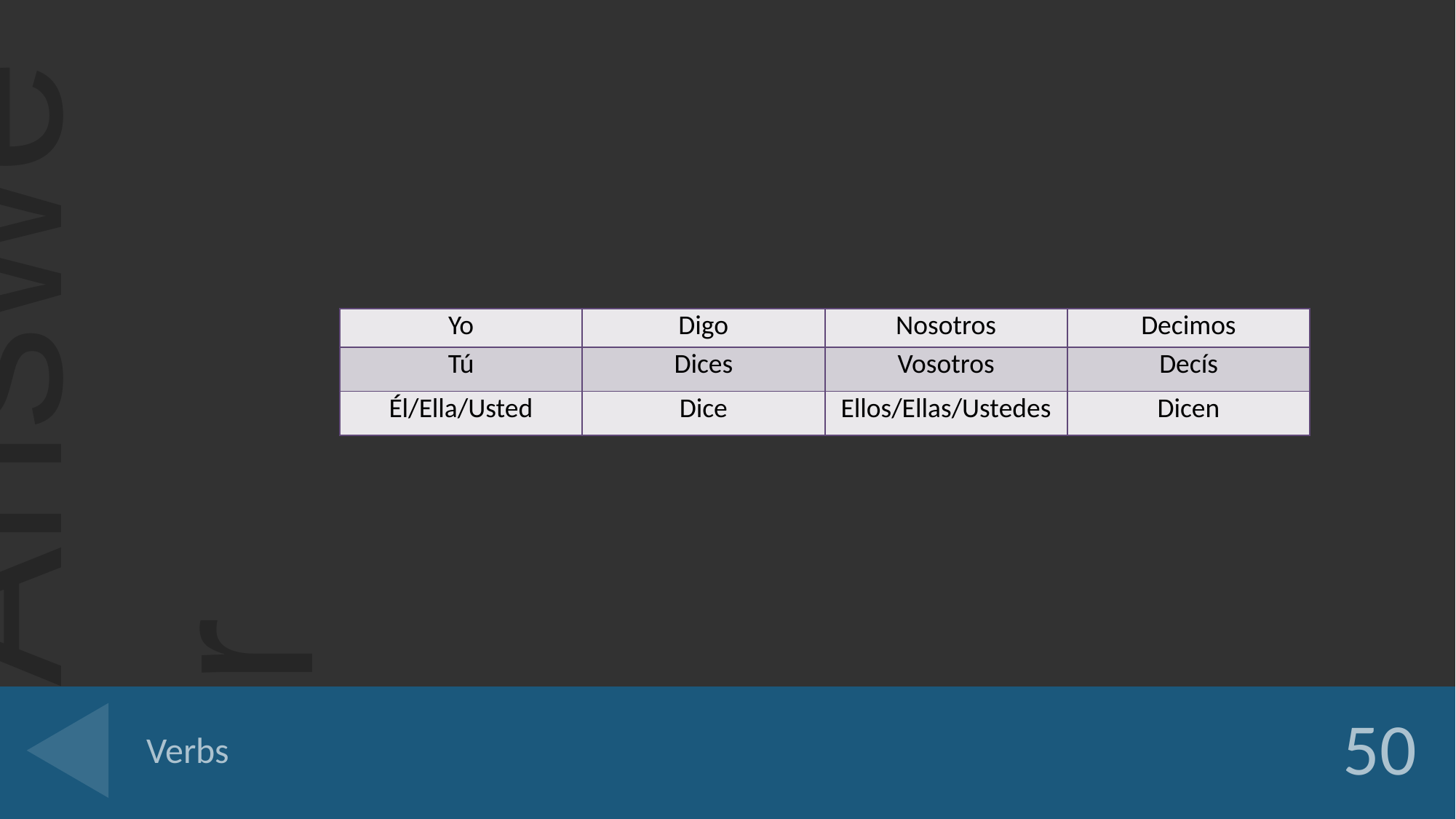

| Yo | Digo | Nosotros | Decimos |
| --- | --- | --- | --- |
| Tú | Dices | Vosotros | Decís |
| Él/Ella/Usted | Dice | Ellos/Ellas/Ustedes | Dicen |
# Verbs
50